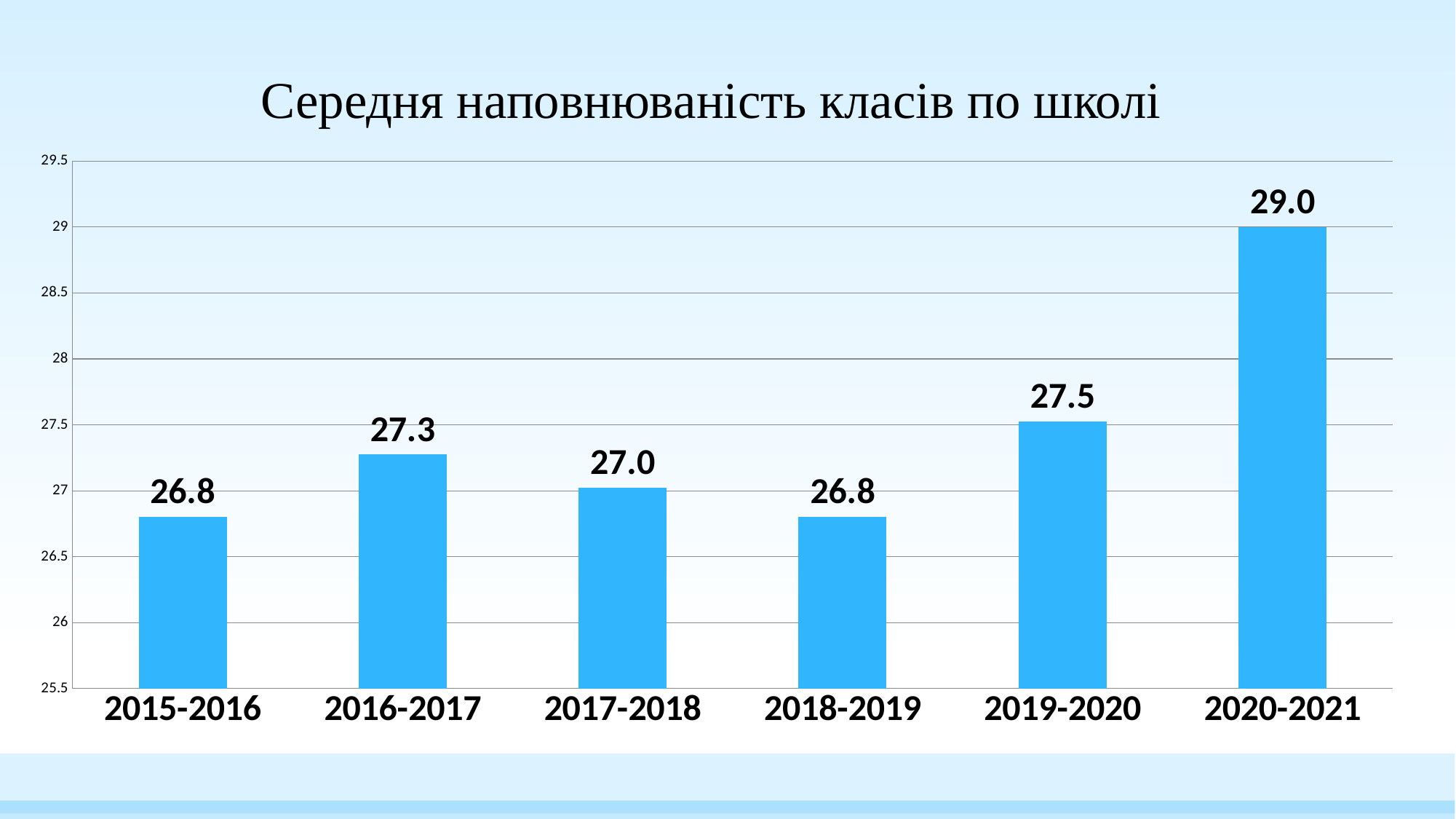

# Середня наповнюваність класів по школі

### Chart

| Category |  |
|---|---|
| 2015-2016 | 26.8 |
| 2016-2017 | 27.275 |
| 2017-2018 | 27.025 |
| 2018-2019 | 26.8 |
| 2019-2020 | 27.525 |
| 2020-2021 | 29.0 |